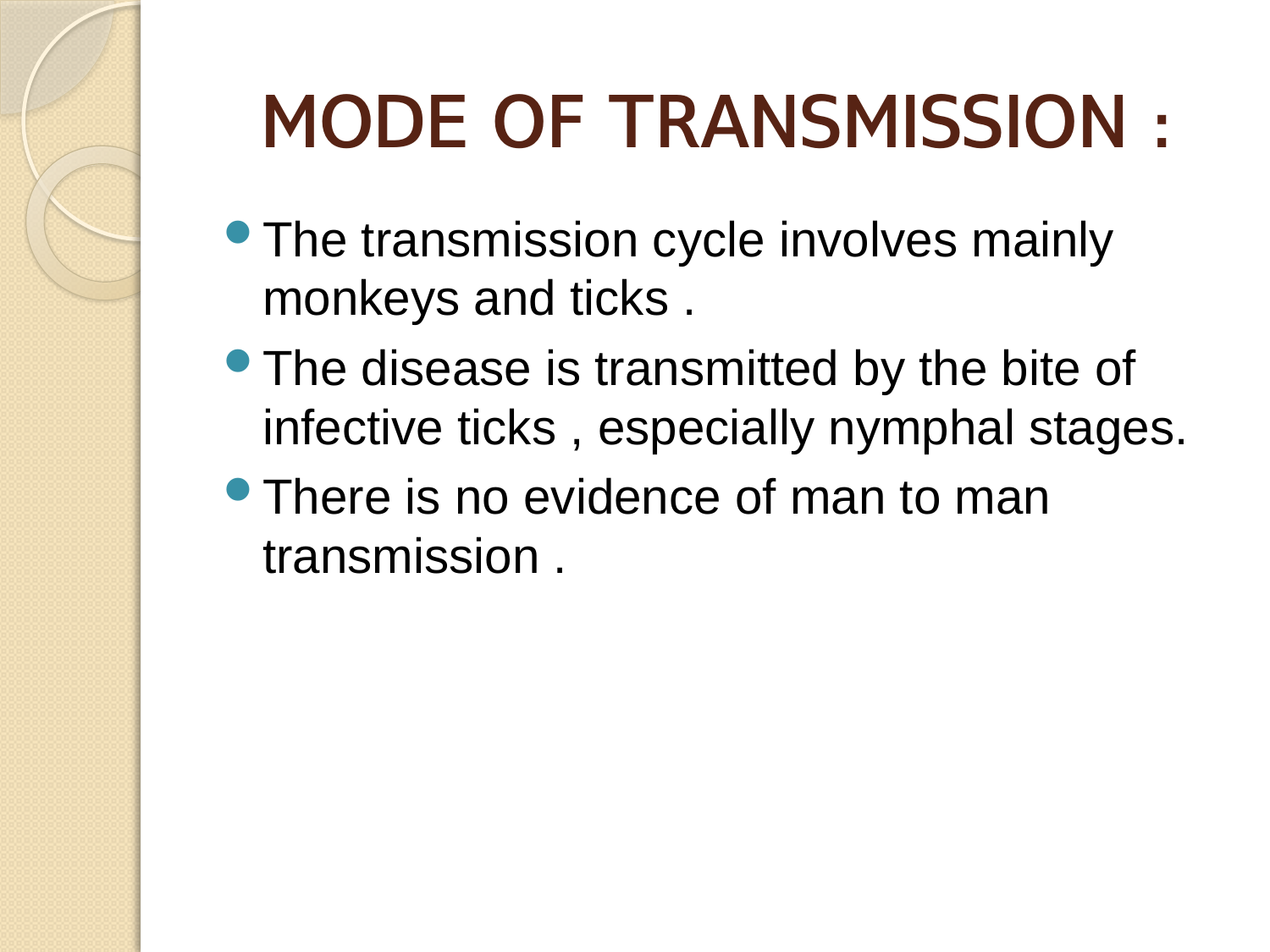

# MODE OF TRANSMISSION :
The transmission cycle involves mainly monkeys and ticks .
The disease is transmitted by the bite of infective ticks , especially nymphal stages.
There is no evidence of man to man transmission .